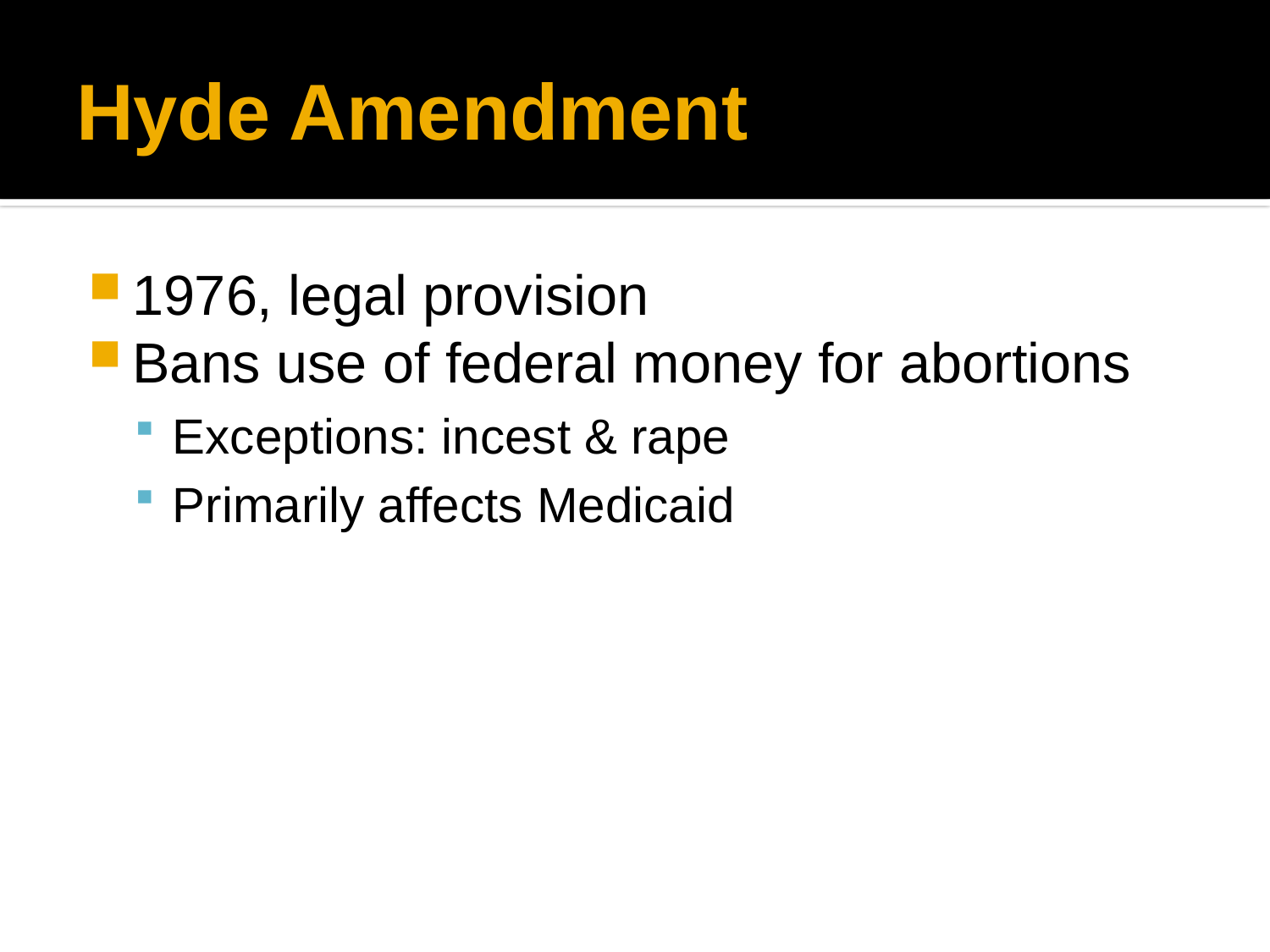

# Hyde Amendment
1976, legal provision
Bans use of federal money for abortions
Exceptions: incest & rape
Primarily affects Medicaid